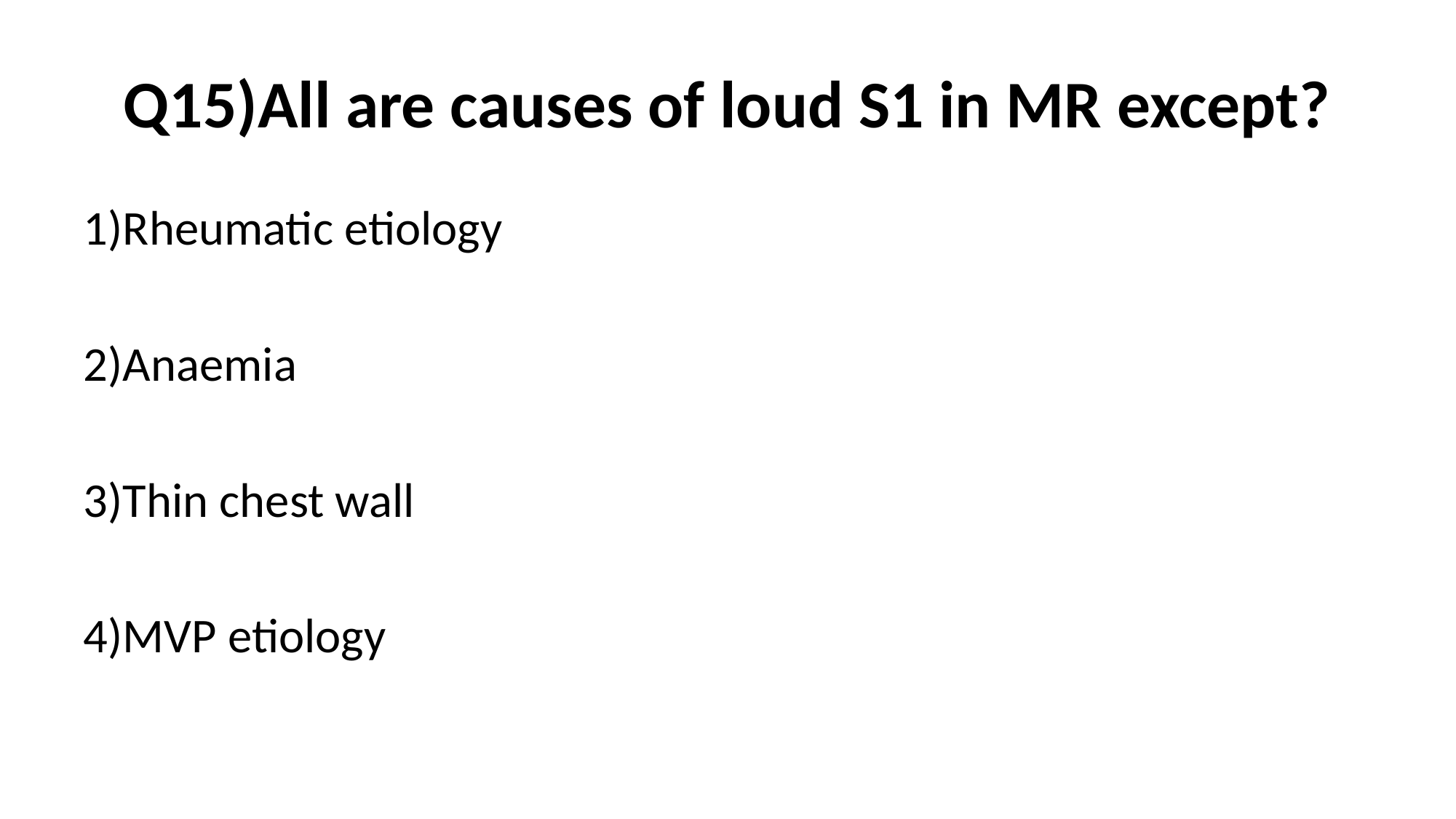

# Q15)All are causes of loud S1 in MR except?
1)Rheumatic etiology

2)Anaemia

3)Thin chest wall

4)MVP etiology